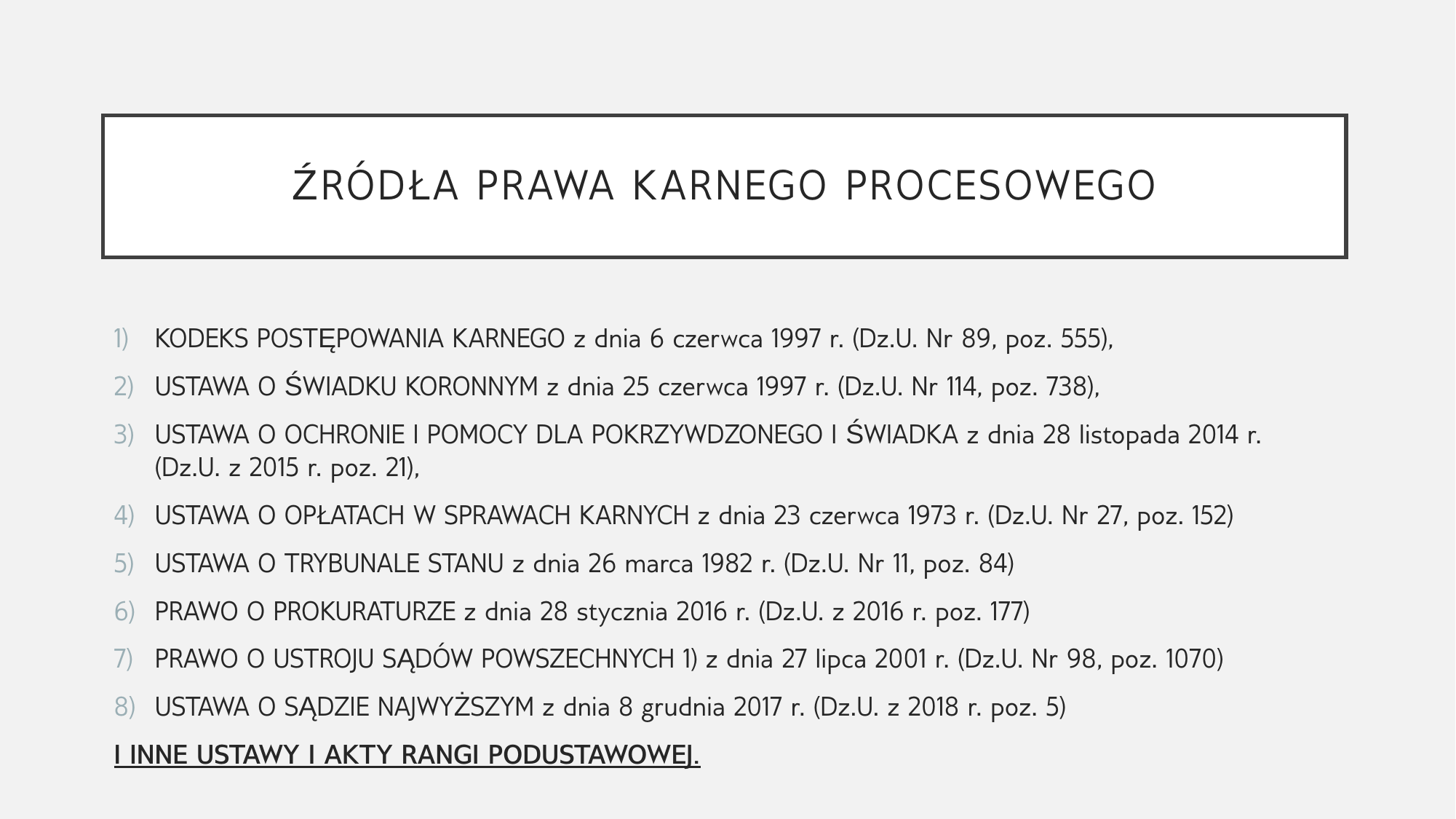

# Źródła prawa karnego procesowego
KODEKS POSTĘPOWANIA KARNEGO z dnia 6 czerwca 1997 r. (Dz.U. Nr 89, poz. 555),
USTAWA O ŚWIADKU KORONNYM z dnia 25 czerwca 1997 r. (Dz.U. Nr 114, poz. 738),
USTAWA O OCHRONIE I POMOCY DLA POKRZYWDZONEGO I ŚWIADKA z dnia 28 listopada 2014 r.  (Dz.U. z 2015 r. poz. 21),
USTAWA O OPŁATACH W SPRAWACH KARNYCH z dnia 23 czerwca 1973 r. (Dz.U. Nr 27, poz. 152)
USTAWA O TRYBUNALE STANU z dnia 26 marca 1982 r. (Dz.U. Nr 11, poz. 84)
PRAWO O PROKURATURZE z dnia 28 stycznia 2016 r. (Dz.U. z 2016 r. poz. 177)
PRAWO O USTROJU SĄDÓW POWSZECHNYCH 1) z dnia 27 lipca 2001 r. (Dz.U. Nr 98, poz. 1070)
USTAWA O SĄDZIE NAJWYŻSZYM z dnia 8 grudnia 2017 r. (Dz.U. z 2018 r. poz. 5)
I INNE USTAWY I AKTY RANGI PODUSTAWOWEJ.